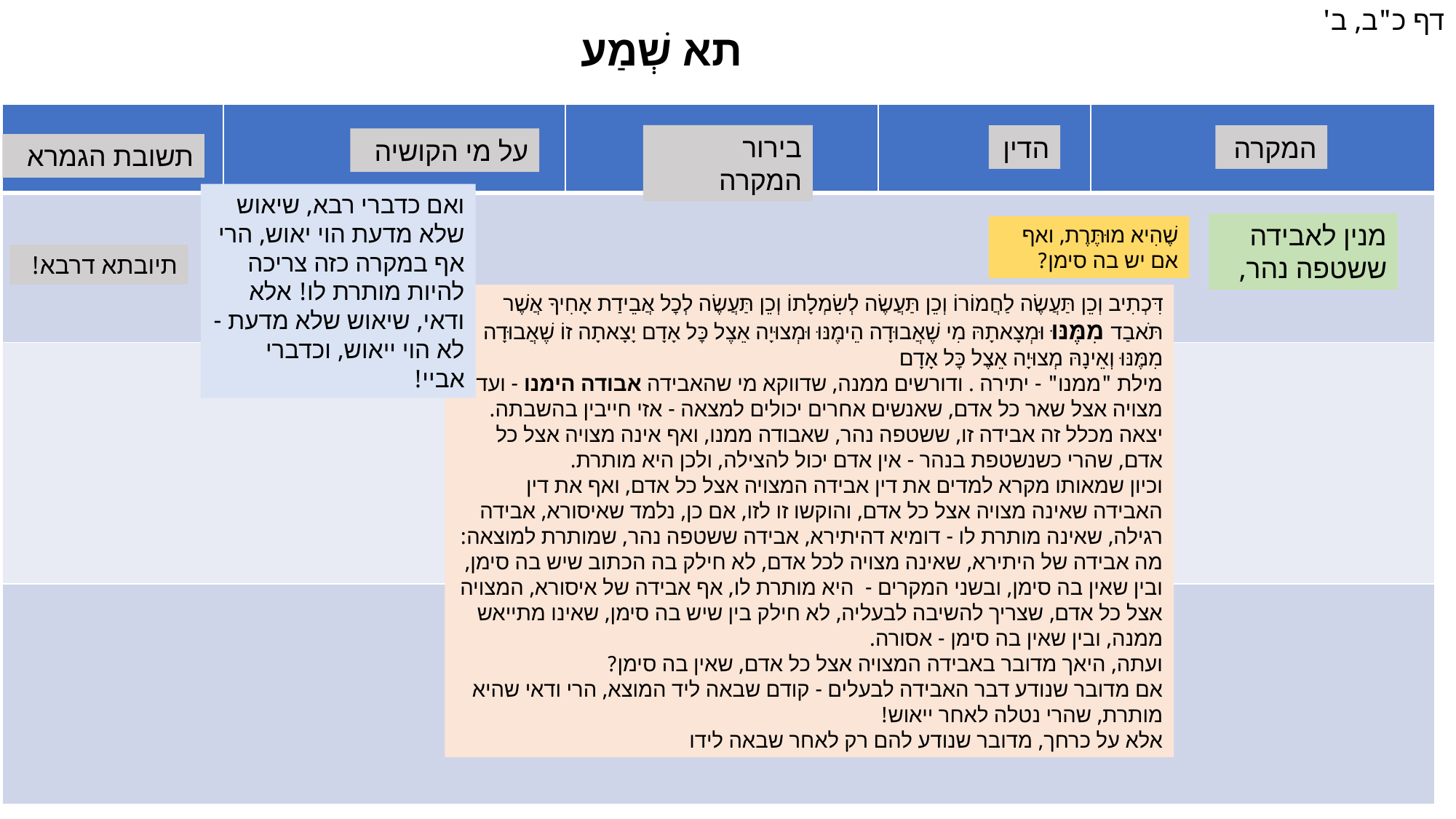

דף כ"ב, ב'
תא שְׁמַע
|  |  |  |  |  |
| --- | --- | --- | --- | --- |
|  |  |  |  |  |
|  |  |  |  |  |
|  |  |  |  |  |
בירור המקרה
הדין
המקרה
על מי הקושיה
תשובת הגמרא
ואם כדברי רבא, שיאוש שלא מדעת הוי יאוש, הרי אף במקרה כזה צריכה להיות מותרת לו! אלא ודאי, שיאוש שלא מדעת - לא הוי ייאוש, וכדברי אביי!
מנין לאבידה ששטפה נהר,
שֶׁהִיא מוּתֶּרֶת, ואף אם יש בה סימן?
תיובתא דרבא!
דִּכְתִיב וְכֵן תַּעֲשֶׂה לַחֲמוֹרוֹ וְכֵן תַּעֲשֶׂה לְשִׂמְלָתוֹ וְכֵן תַּעֲשֶׂה לְכׇל אֲבֵידַת אָחִיךָ אֲשֶׁר תֹּאבַד מִמֶּנּוּ וּמְצָאתָהּ מִי שֶׁאֲבוּדָה הֵימֶנּוּ וּמְצוּיָה אֵצֶל כׇּל אָדָם יָצָאתָה זוֹ שֶׁאֲבוּדָה מִמֶּנּוּ וְאֵינָהּ מְצוּיָה אֵצֶל כׇּל אָדָם
מילת "ממנו" - יתירה . ודורשים ממנה, שדווקא מי שהאבידה אבודה הימנו - ועדיין מצויה אצל שאר כל אדם, שאנשים אחרים יכולים למצאה - אזי חייבין בהשבתה.
יצאה מכלל זה אבידה זו, ששטפה נהר, שאבודה ממנו, ואף אינה מצויה אצל כל אדם, שהרי כשנשטפת בנהר - אין אדם יכול להצילה, ולכן היא מותרת.
וכיון שמאותו מקרא למדים את דין אבידה המצויה אצל כל אדם, ואף את דין האבידה שאינה מצויה אצל כל אדם, והוקשו זו לזו, אם כן, נלמד שאיסורא, אבידה רגילה, שאינה מותרת לו - דומיא דהיתירא, אבידה ששטפה נהר, שמותרת למוצאה:
מה אבידה של היתירא, שאינה מצויה לכל אדם, לא חילק בה הכתוב שיש בה סימן, ובין שאין בה סימן, ובשני המקרים -  היא מותרת לו, אף אבידה של איסורא, המצויה אצל כל אדם, שצריך להשיבה לבעליה, לא חילק בין שיש בה סימן, שאינו מתייאש ממנה, ובין שאין בה סימן - אסורה.
ועתה, היאך מדובר באבידה המצויה אצל כל אדם, שאין בה סימן?
אם מדובר שנודע דבר האבידה לבעלים - קודם שבאה ליד המוצא, הרי ודאי שהיא מותרת, שהרי נטלה לאחר ייאוש!
אלא על כרחך, מדובר שנודע להם רק לאחר שבאה לידו